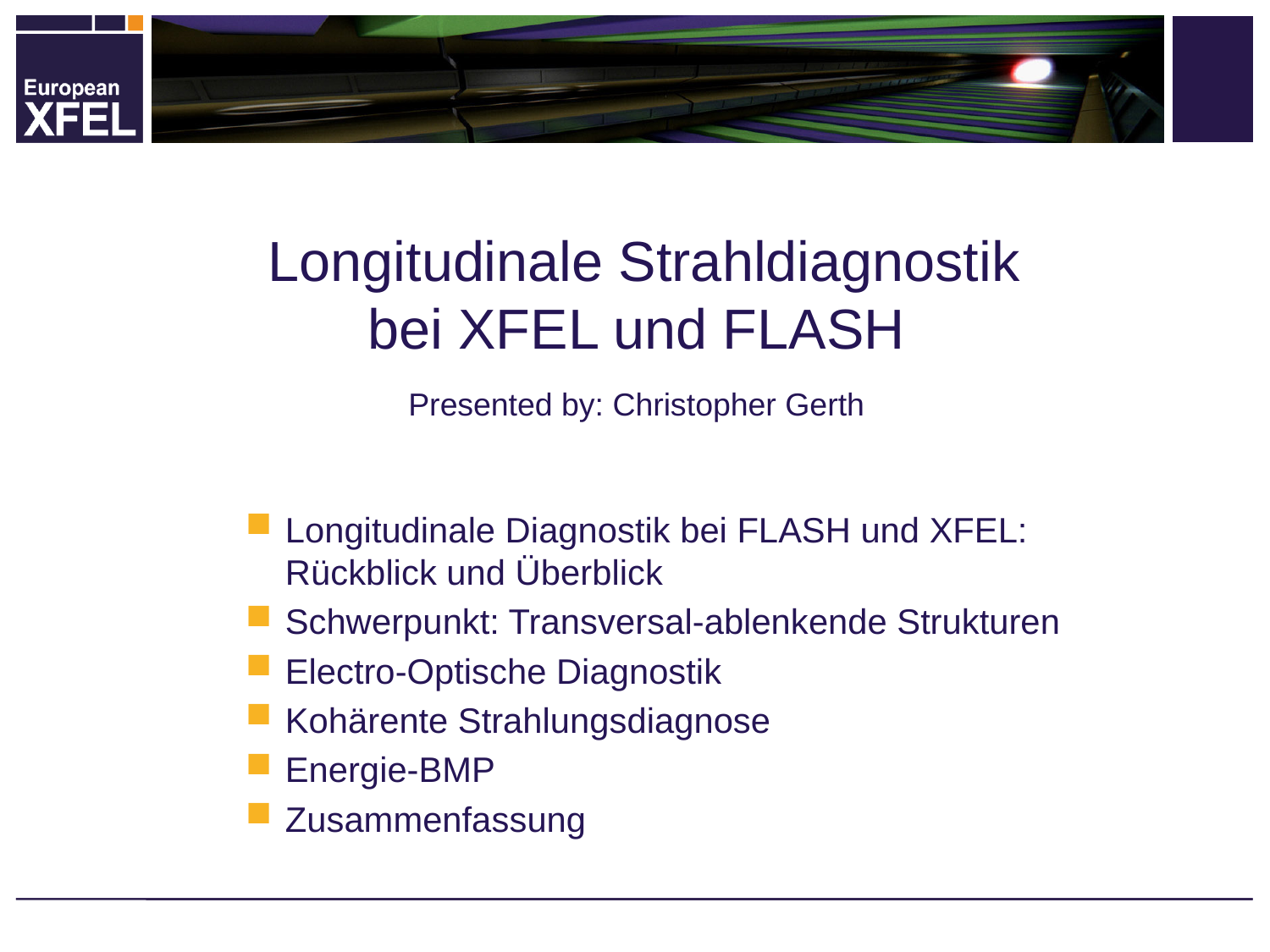

Longitudinale Strahldiagnostik
bei XFEL und FLASH
Presented by: Christopher Gerth
Longitudinale Diagnostik bei FLASH und XFEL:
Rückblick und Überblick
Schwerpunkt: Transversal-ablenkende Strukturen
Electro-Optische Diagnostik
Kohärente Strahlungsdiagnose
Energie-BMP
Zusammenfassung